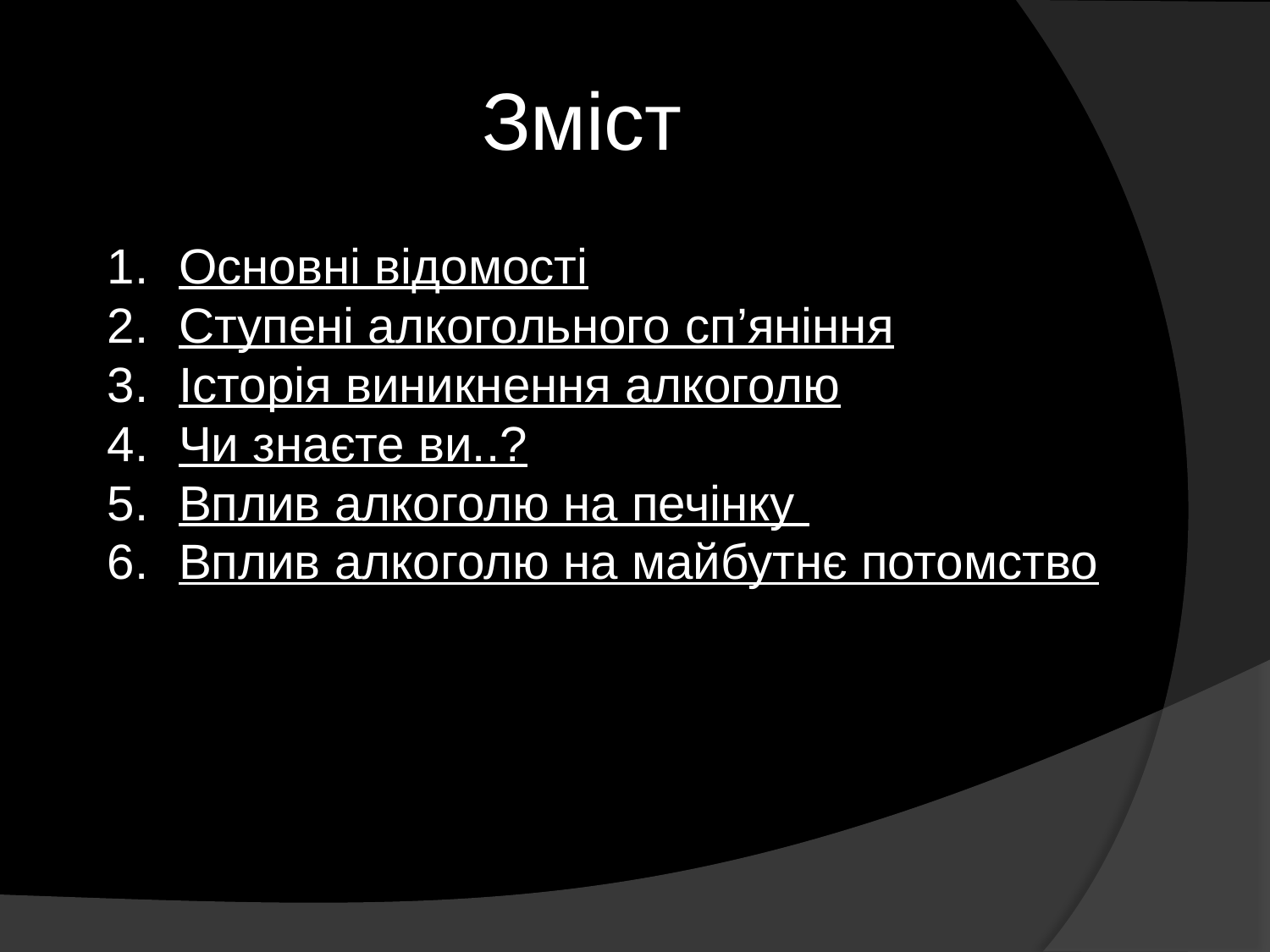

# Зміст
Основні відомості
Ступені алкогольного сп’яніння
Історія виникнення алкоголю
Чи знаєте ви..?
Вплив алкоголю на печінку
Вплив алкоголю на майбутнє потомство